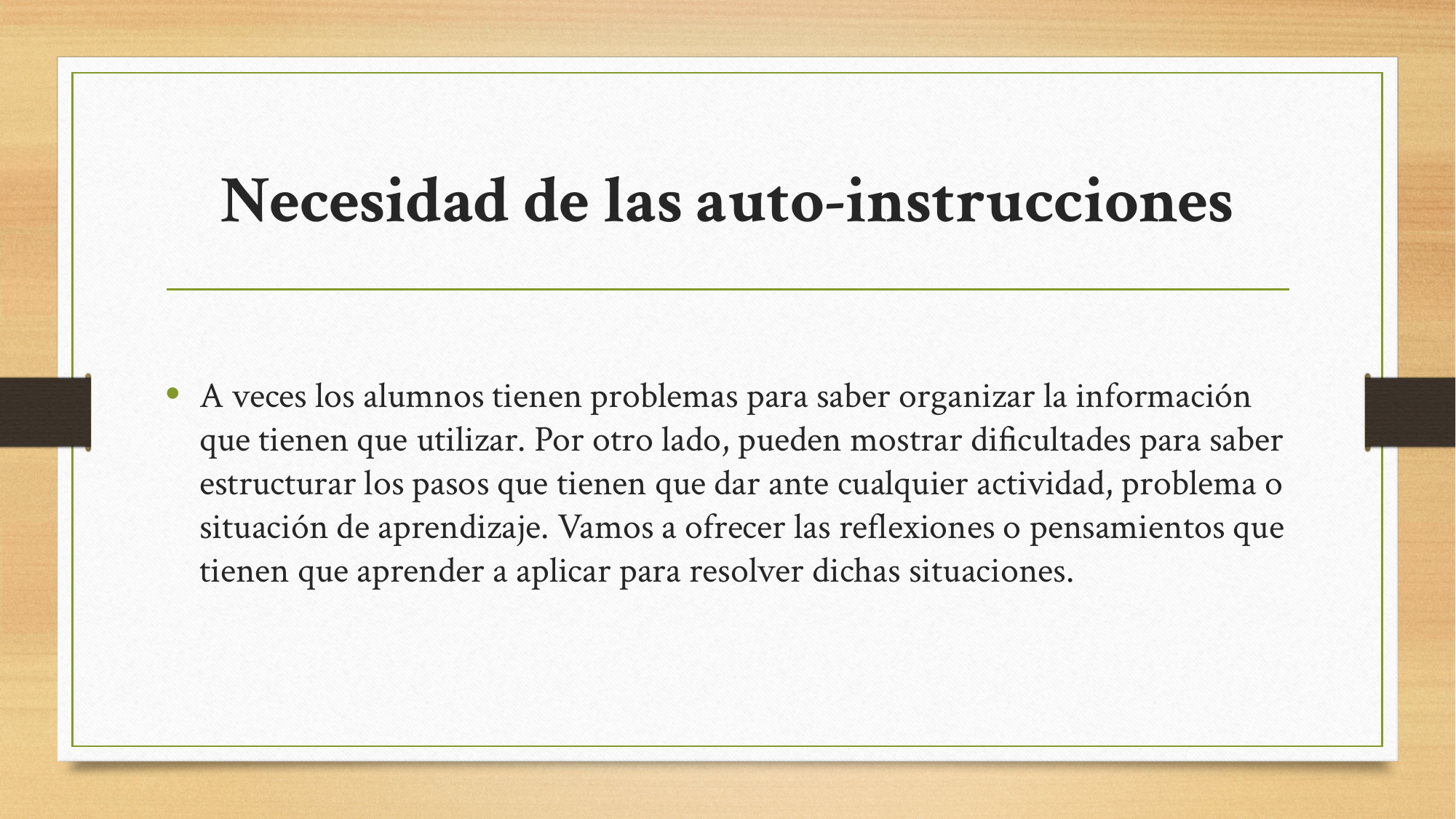

# Necesidad de las auto-instrucciones

A veces los alumnos tienen problemas para saber organizar la información que tienen que utilizar. Por otro lado, pueden mostrar dificultades para saber estructurar los pasos que tienen que dar ante cualquier actividad, problema o situación de aprendizaje. Vamos a ofrecer las reflexiones o pensamientos que tienen que aprender a aplicar para resolver dichas situaciones.